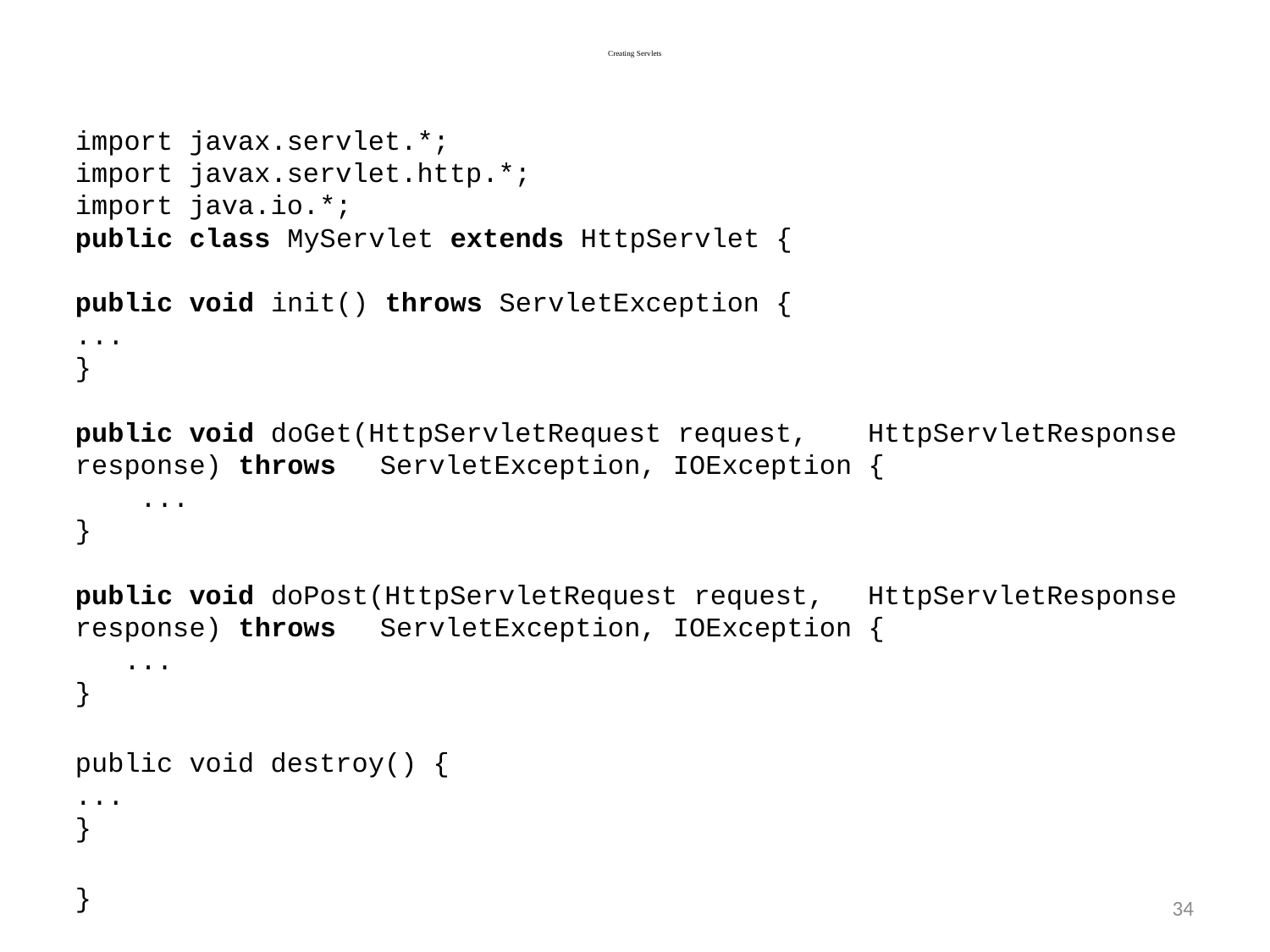

# Creating Servlets
	import javax.servlet.*;
import javax.servlet.http.*;
import java.io.*;
public class MyServlet extends HttpServlet {
	public void init() throws ServletException {
		...
	}
	public void doGet(HttpServletRequest request, 				HttpServletResponse response) throws 				ServletException, IOException {
	    ...
	}
	public void doPost(HttpServletRequest request, 			HttpServletResponse response) throws 				ServletException, IOException {
	   ...
	}
		public void destroy() {
		...
	}
}
34